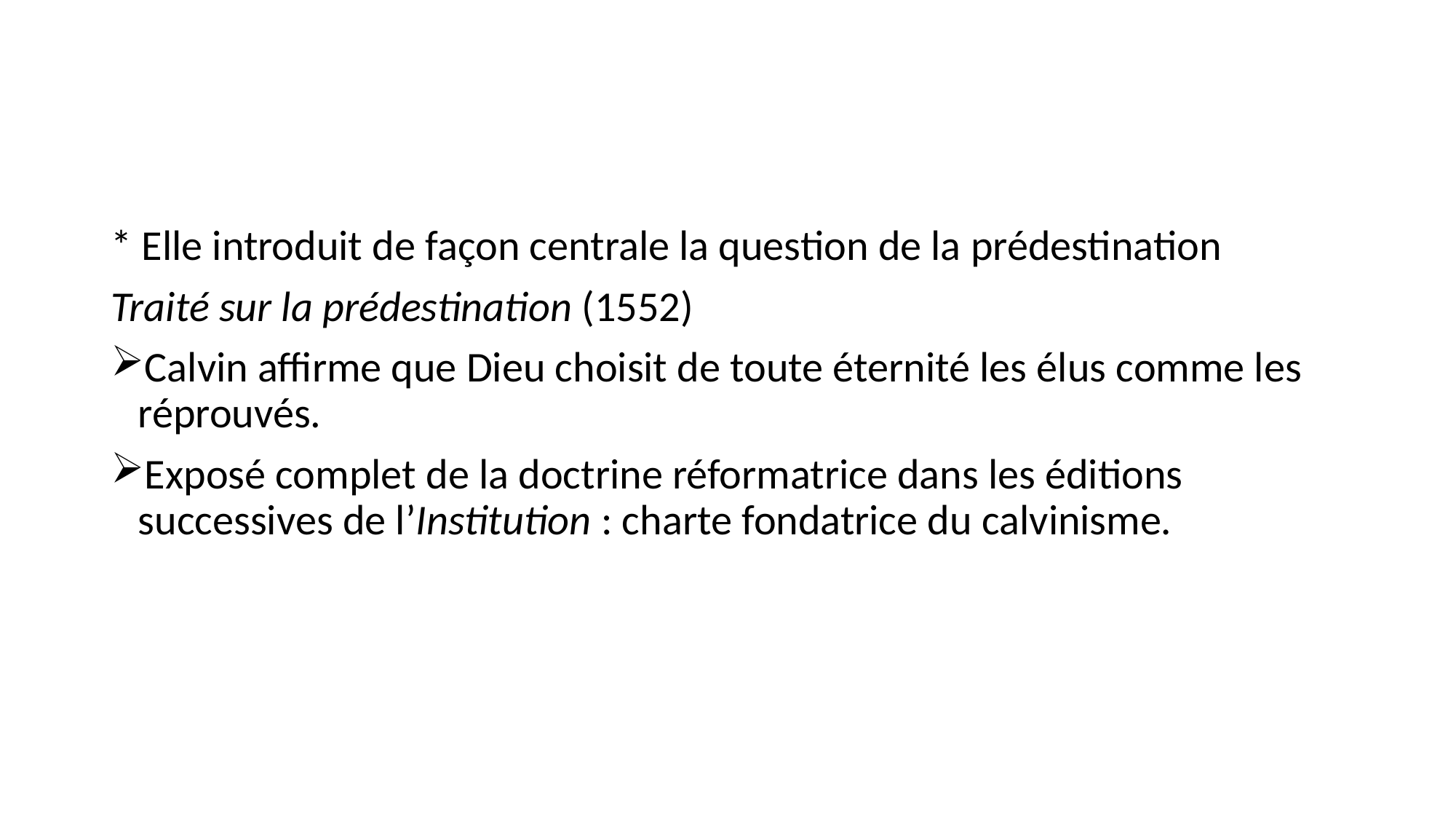

#
* Elle introduit de façon centrale la question de la prédestination
Traité sur la prédestination (1552)
Calvin affirme que Dieu choisit de toute éternité les élus comme les réprouvés.
Exposé complet de la doctrine réformatrice dans les éditions successives de l’Institution : charte fondatrice du calvinisme.